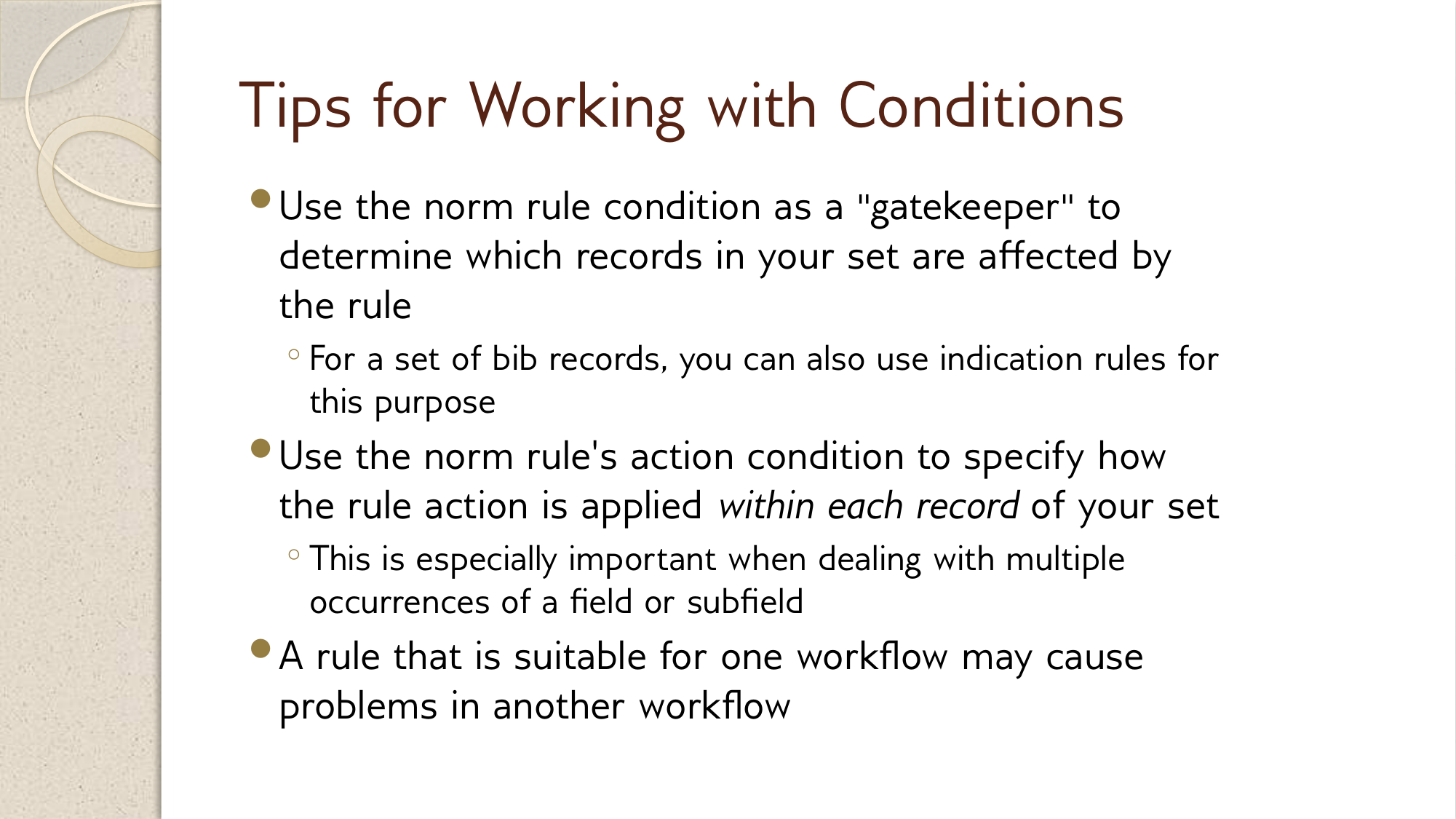

# Tips for Working with Conditions
Use the norm rule condition as a "gatekeeper" to determine which records in your set are affected by the rule
For a set of bib records, you can also use indication rules for this purpose
Use the norm rule's action condition to specify how the rule action is applied within each record of your set
This is especially important when dealing with multiple occurrences of a field or subfield
A rule that is suitable for one workflow may cause problems in another workflow